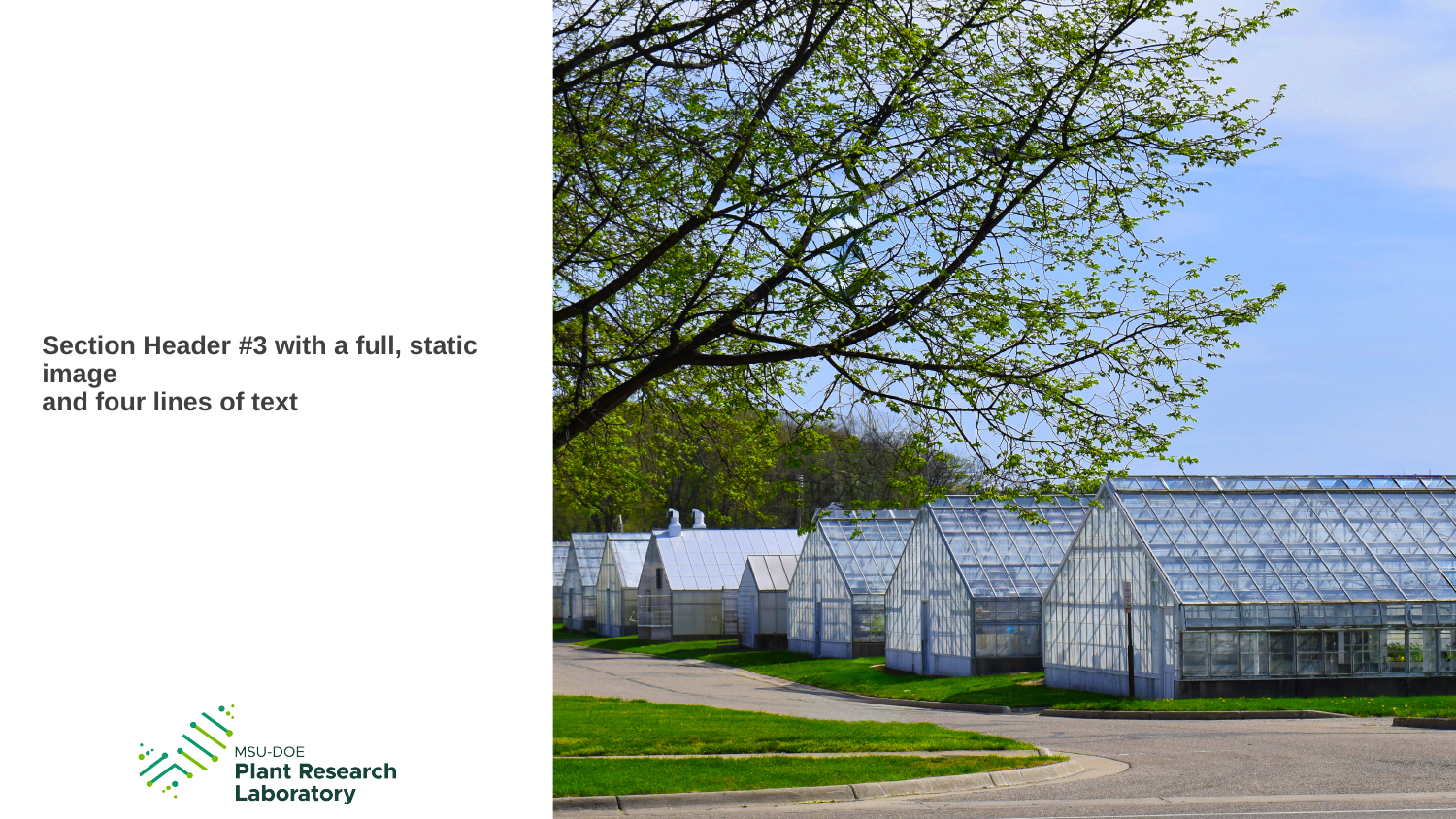

# Section Header #3 with a full, static image and four lines of text